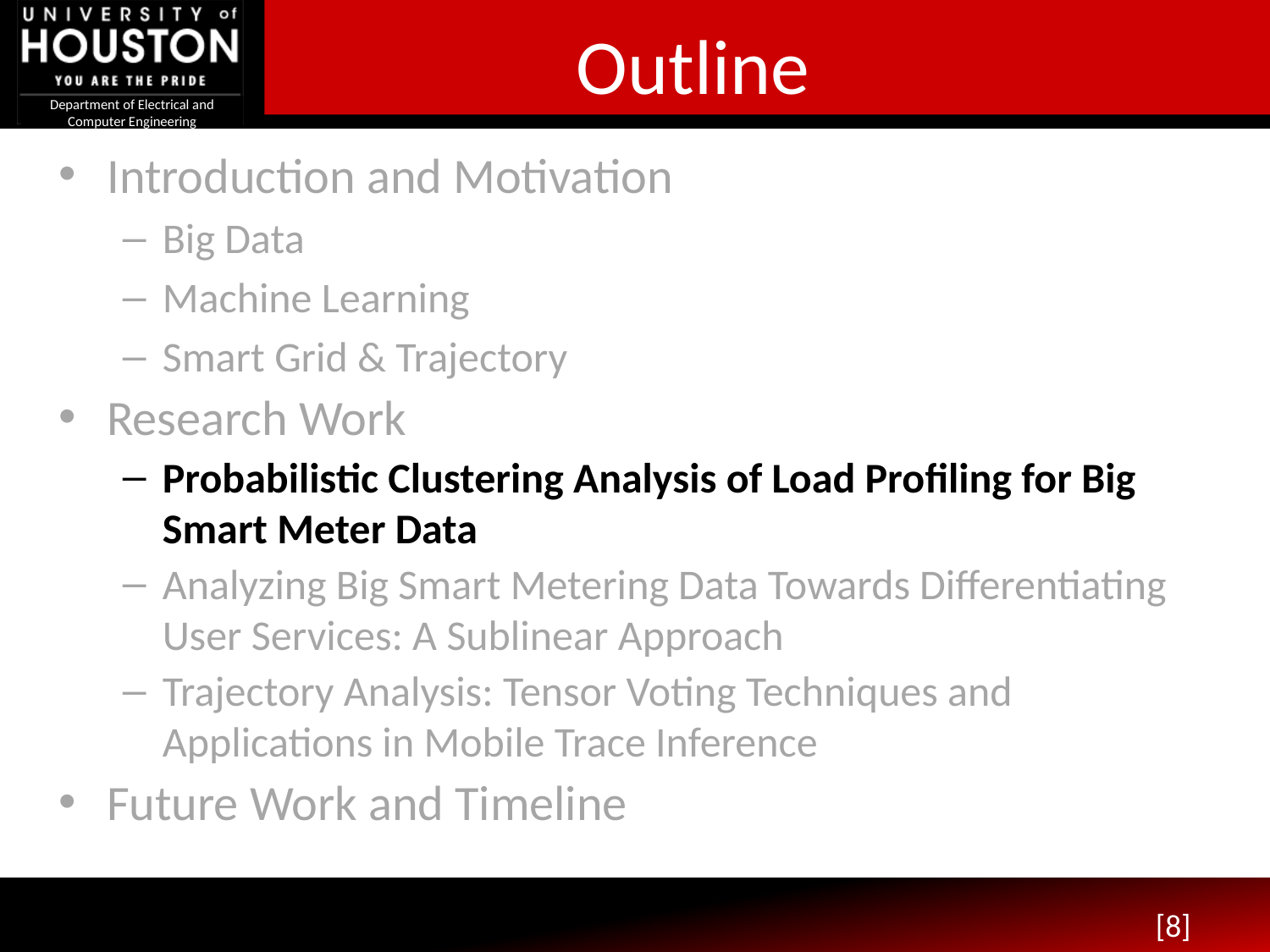

# Outline
Introduction and Motivation
Big Data
Machine Learning
Smart Grid & Trajectory
Research Work
Probabilistic Clustering Analysis of Load Profiling for Big Smart Meter Data
Analyzing Big Smart Metering Data Towards Differentiating User Services: A Sublinear Approach
Trajectory Analysis: Tensor Voting Techniques and Applications in Mobile Trace Inference
Future Work and Timeline
[8]